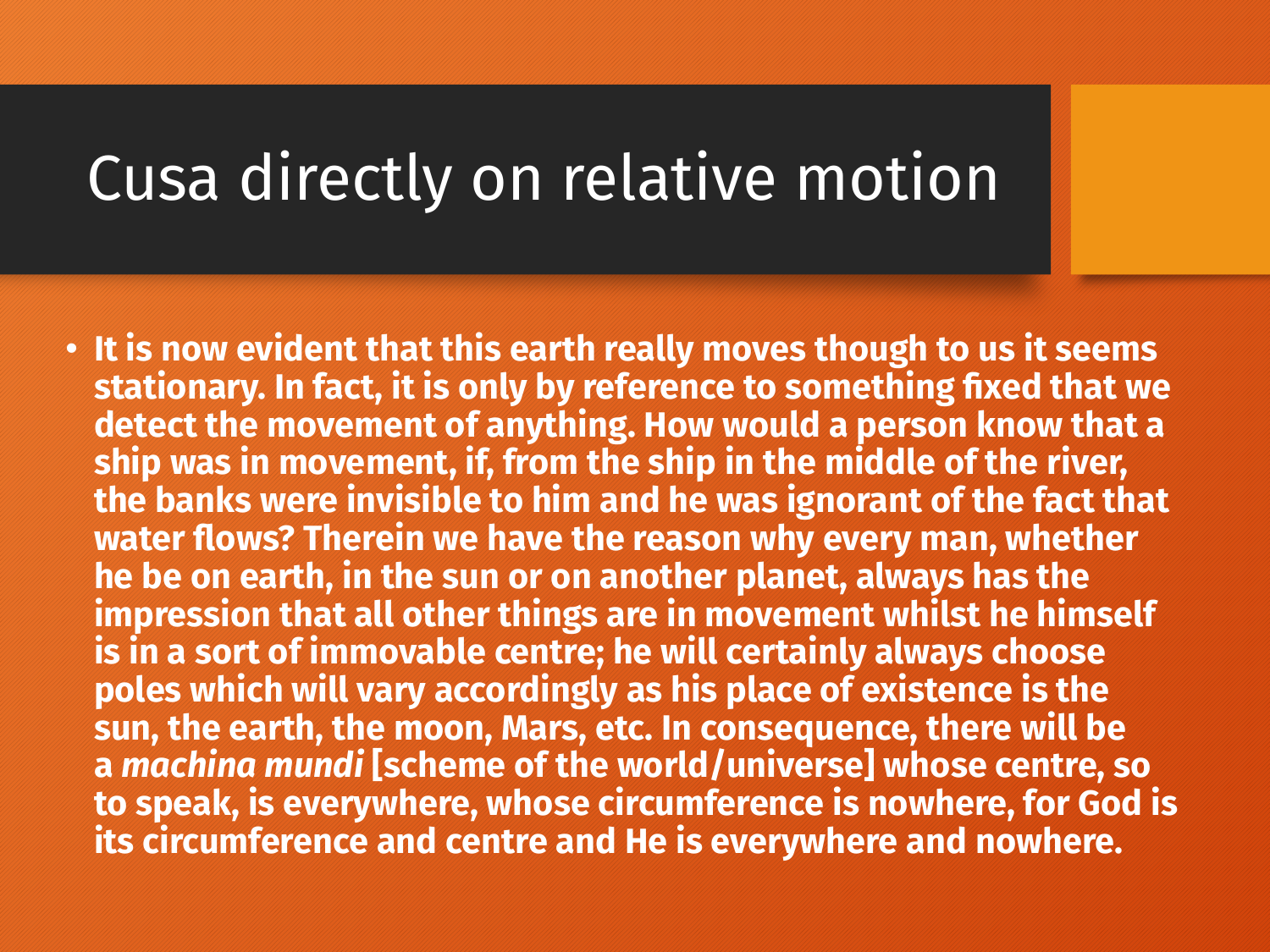

# Cusa directly on relative motion
It is now evident that this earth really moves though to us it seems stationary. In fact, it is only by reference to something fixed that we detect the movement of anything. How would a person know that a ship was in movement, if, from the ship in the middle of the river, the banks were invisible to him and he was ignorant of the fact that water flows? Therein we have the reason why every man, whether he be on earth, in the sun or on another planet, always has the impression that all other things are in movement whilst he himself is in a sort of immovable centre; he will certainly always choose poles which will vary accordingly as his place of existence is the sun, the earth, the moon, Mars, etc. In consequence, there will be a machina mundi [scheme of the world/universe] whose centre, so to speak, is everywhere, whose circumference is nowhere, for God is its circumference and centre and He is everywhere and nowhere.